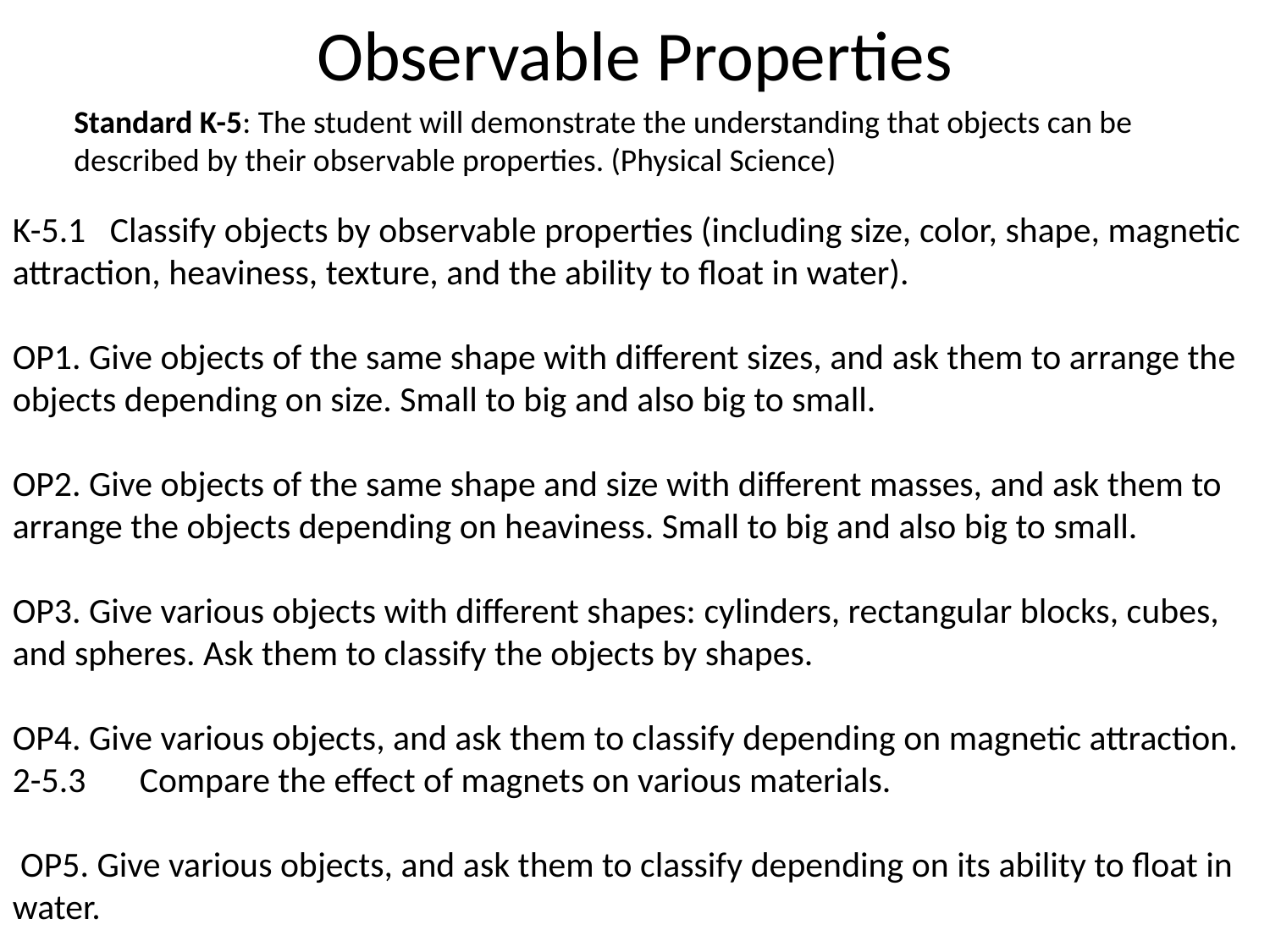

# Observable Properties
Standard K-5: The student will demonstrate the understanding that objects can be described by their observable properties. (Physical Science)
K-5.1   Classify objects by observable properties (including size, color, shape, magnetic attraction, heaviness, texture, and the ability to float in water).

OP1. Give objects of the same shape with different sizes, and ask them to arrange the objects depending on size. Small to big and also big to small.

OP2. Give objects of the same shape and size with different masses, and ask them to arrange the objects depending on heaviness. Small to big and also big to small.

OP3. Give various objects with different shapes: cylinders, rectangular blocks, cubes, and spheres. Ask them to classify the objects by shapes.

OP4. Give various objects, and ask them to classify depending on magnetic attraction.
2-5.3	Compare the effect of magnets on various materials.

 OP5. Give various objects, and ask them to classify depending on its ability to float in water.